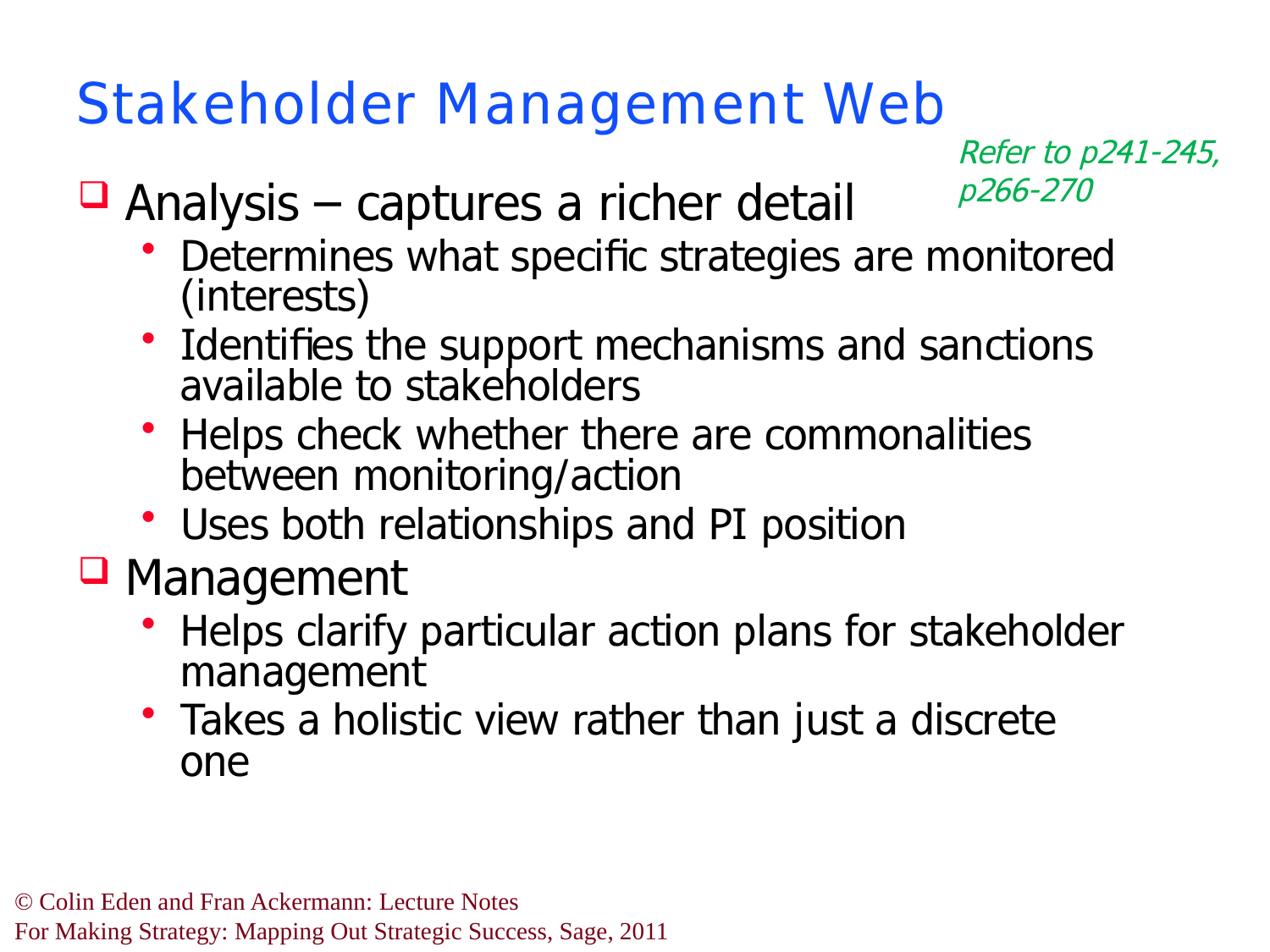

# Stakeholder Management Web
Refer to p241-245, p266-270
Analysis – captures a richer detail
Determines what specific strategies are monitored (interests)
Identifies the support mechanisms and sanctions available to stakeholders
Helps check whether there are commonalities between monitoring/action
Uses both relationships and PI position
Management
Helps clarify particular action plans for stakeholder management
Takes a holistic view rather than just a discrete one